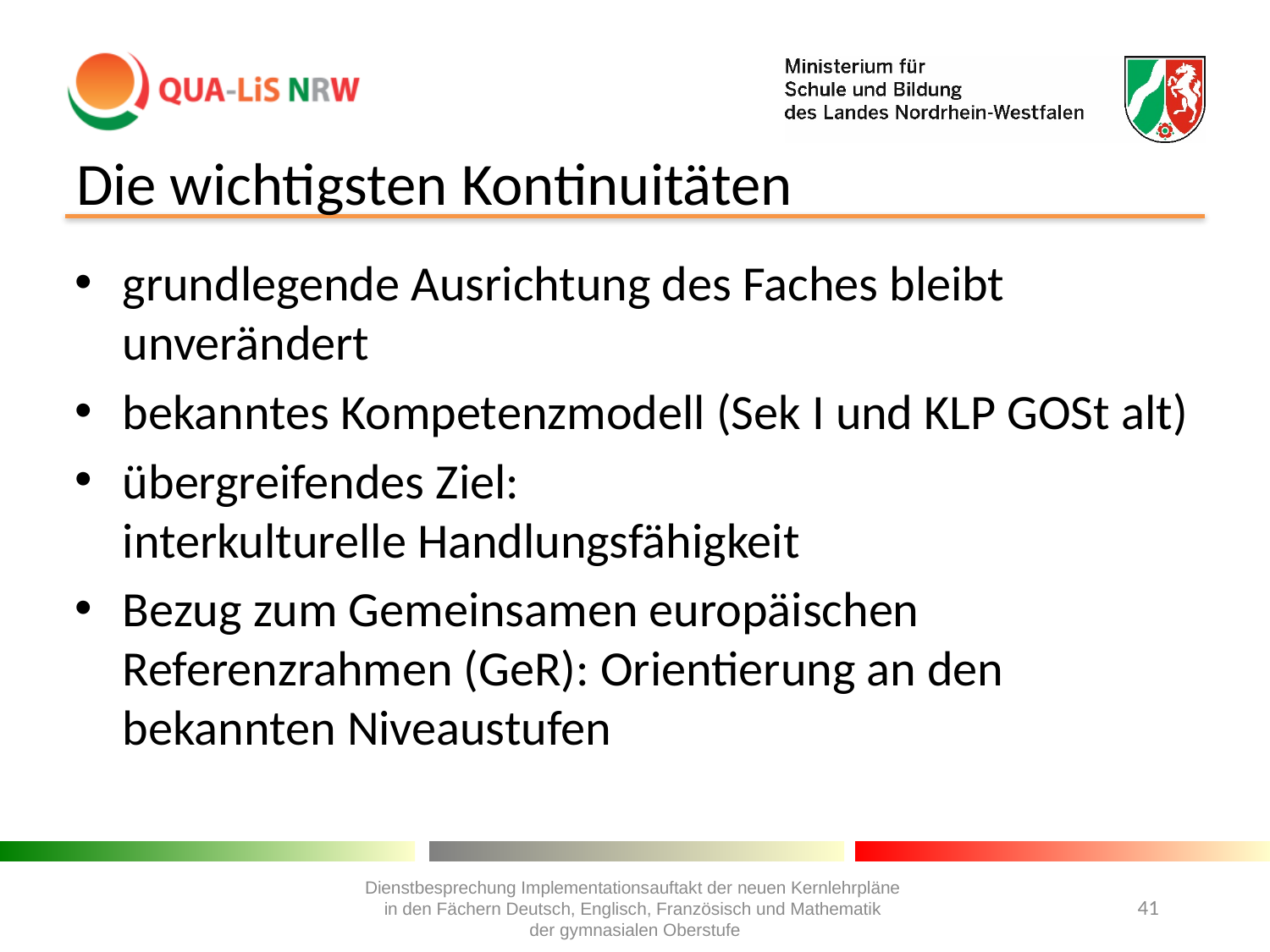

# Die wichtigsten Kontinuitäten
grundlegende Ausrichtung des Faches bleibt unverändert
bekanntes Kompetenzmodell (Sek I und KLP GOSt alt)
übergreifendes Ziel:
interkulturelle Handlungsfähigkeit
Bezug zum Gemeinsamen europäischen Referenzrahmen (GeR): Orientierung an den bekannten Niveaustufen

Dienstbesprechung Implementationsauftakt der neuen Kernlehrpläne
in den Fächern Deutsch, Englisch, Französisch und Mathematik
der gymnasialen Oberstufe
41